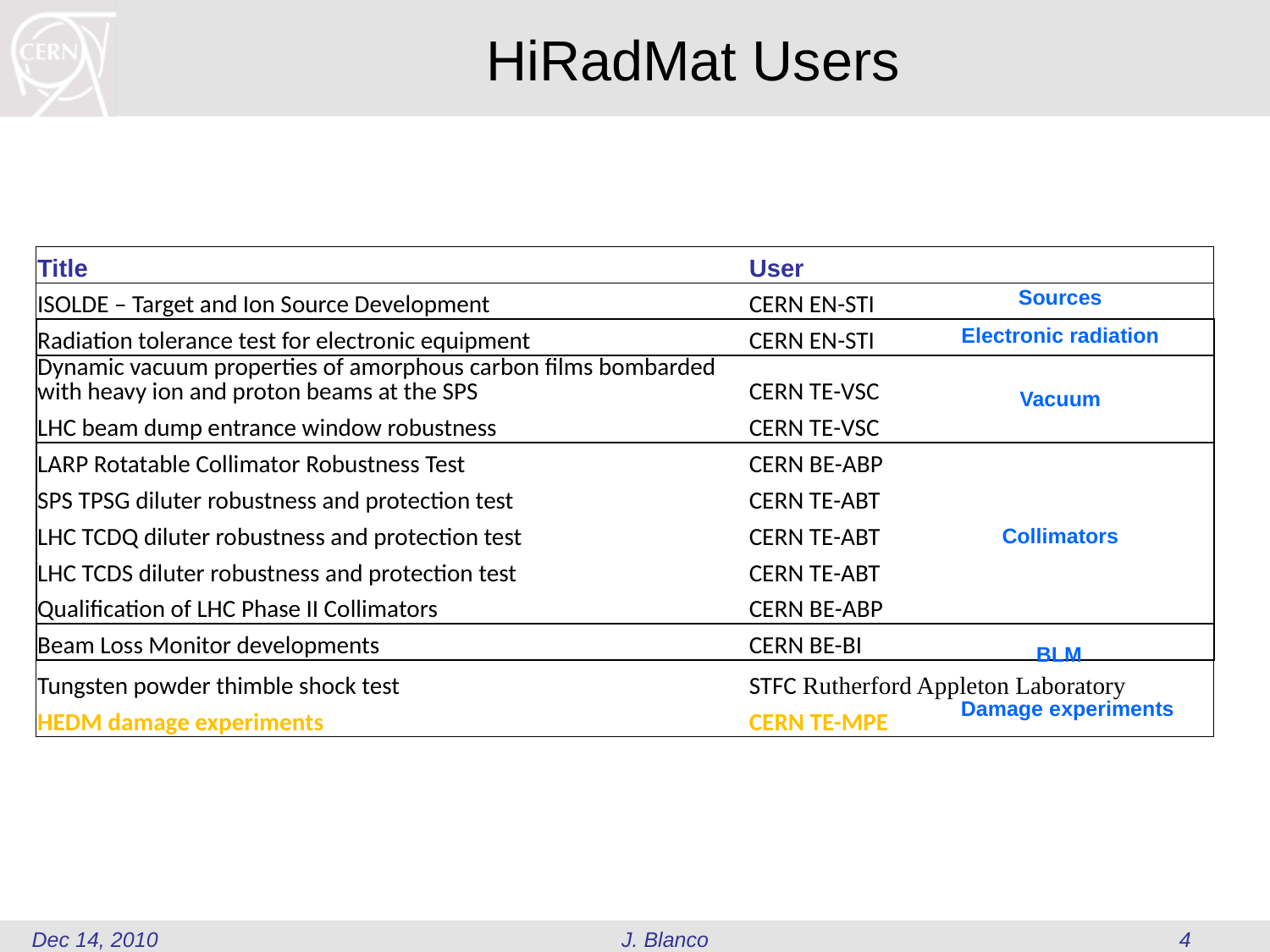

# HiRadMat Users
| Title | User |
| --- | --- |
| ISOLDE – Target and Ion Source Development | CERN EN-STI |
| Radiation tolerance test for electronic equipment | CERN EN-STI |
| Dynamic vacuum properties of amorphous carbon films bombarded with heavy ion and proton beams at the SPS | CERN TE-VSC |
| LHC beam dump entrance window robustness | CERN TE-VSC |
| LARP Rotatable Collimator Robustness Test | CERN BE-ABP |
| SPS TPSG diluter robustness and protection test | CERN TE-ABT |
| LHC TCDQ diluter robustness and protection test | CERN TE-ABT |
| LHC TCDS diluter robustness and protection test | CERN TE-ABT |
| Qualification of LHC Phase II Collimators | CERN BE-ABP |
| Beam Loss Monitor developments | CERN BE-BI |
| Tungsten powder thimble shock test | STFC Rutherford Appleton Laboratory |
| HEDM damage experiments | CERN TE-MPE |
Sources
Electronic radiation
Vacuum
Collimators
BLM
Damage experiments
4